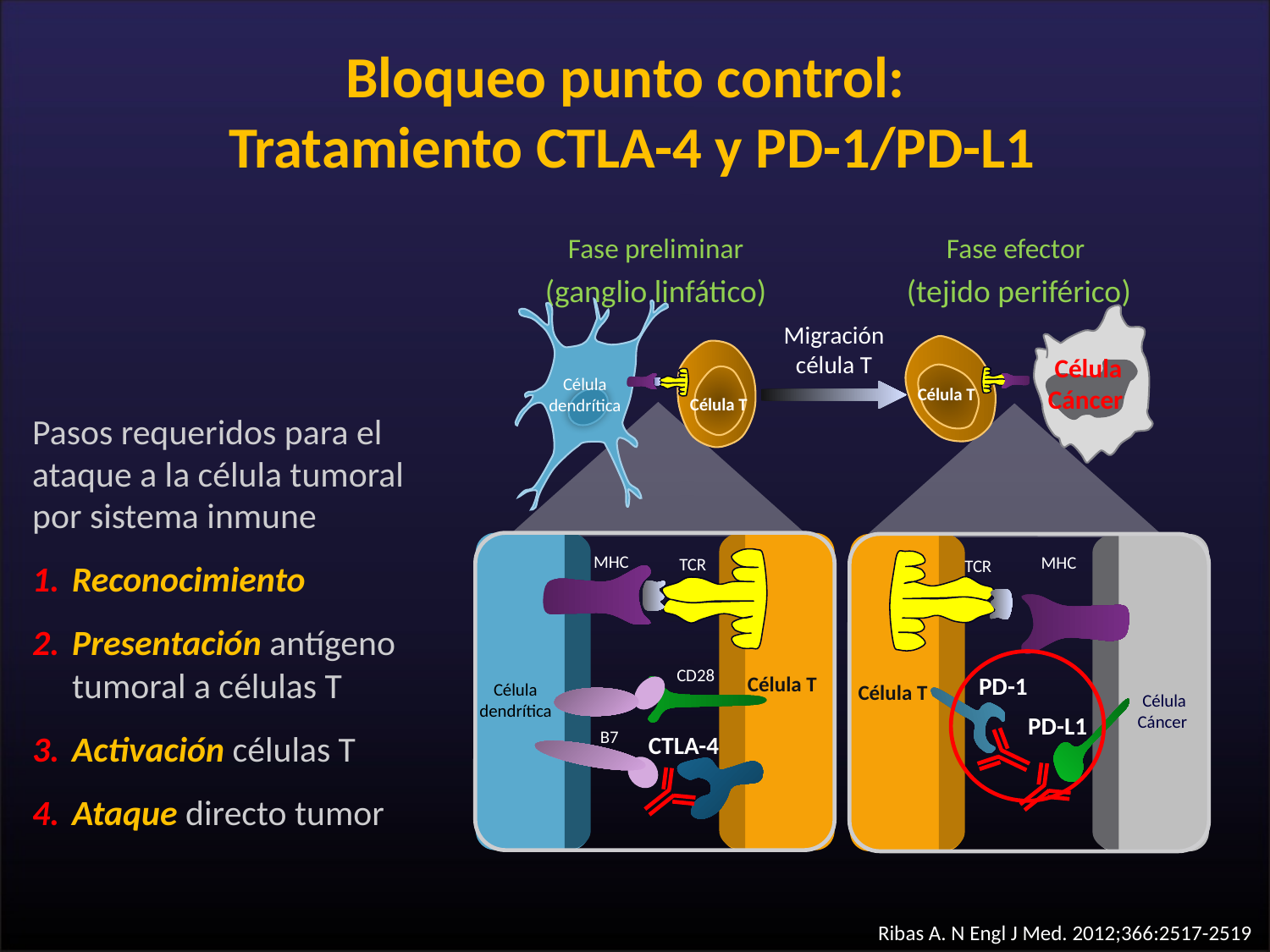

# Bloqueo punto control: Tratamiento CTLA-4 y PD-1/PD-L1
Fase preliminar
(ganglio linfático)
Fase efector
(tejido periférico)

Migración célula T

Célula
Cáncer

Célula dendrítica

Célula T

Célula T

Pasos requeridos para el ataque a la célula tumoral por sistema inmune
Reconocimiento
Presentación antígeno   tumoral a células T
Activación células T
Ataque directo tumor

MHC
MHC
TCR

TCR

CD28
Célula T
PD-1
Célula dendrítica
Célula T

Célula
Cáncer

PD-L1
B7

CTLA-4

Ribas A. N Engl J Med. 2012;366:2517-2519